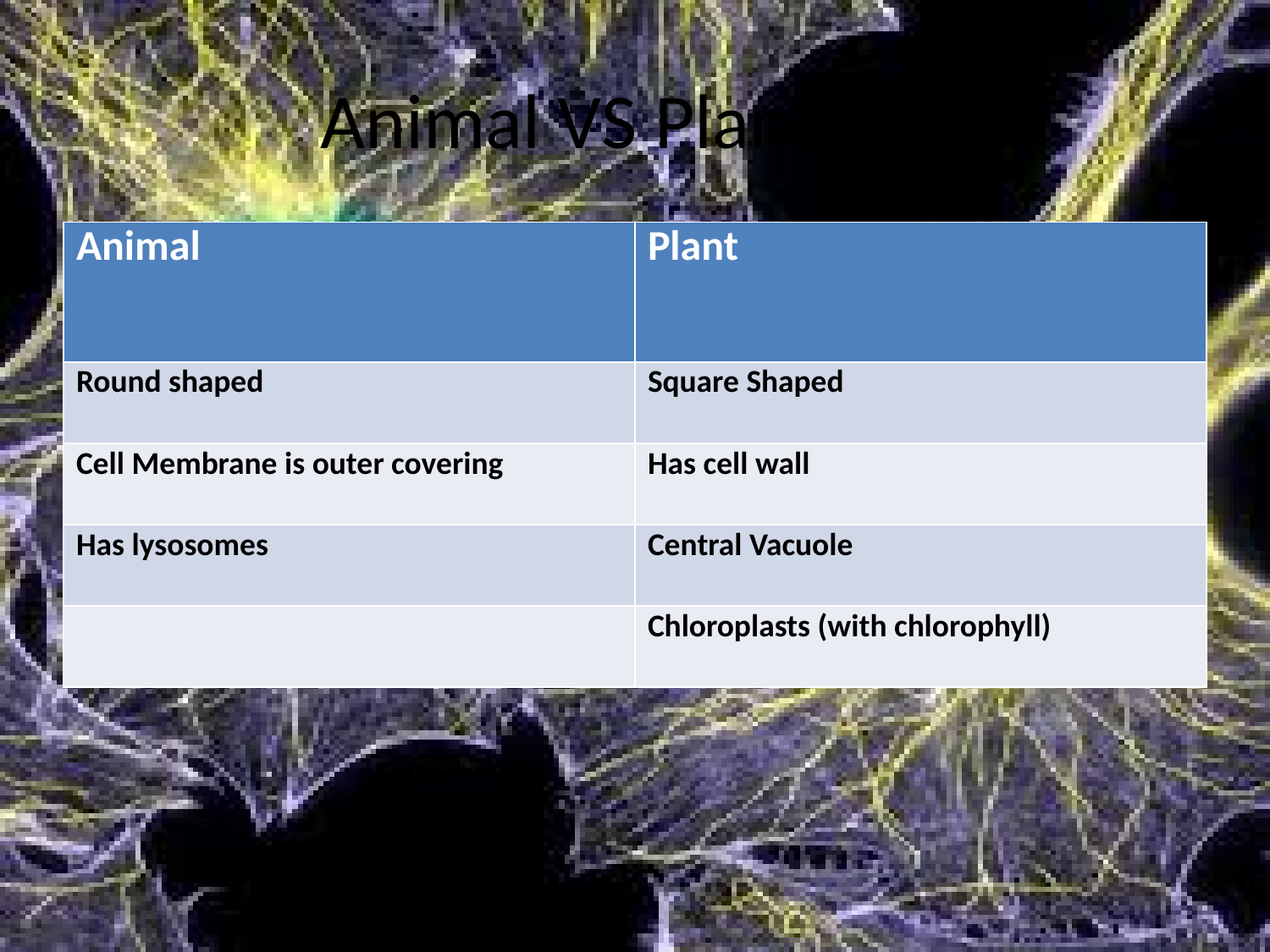

# Animal VS Plant Cell
| Animal | Plant |
| --- | --- |
| Round shaped | Square Shaped |
| Cell Membrane is outer covering | Has cell wall |
| Has lysosomes | Central Vacuole |
|  | Chloroplasts (with chlorophyll) |